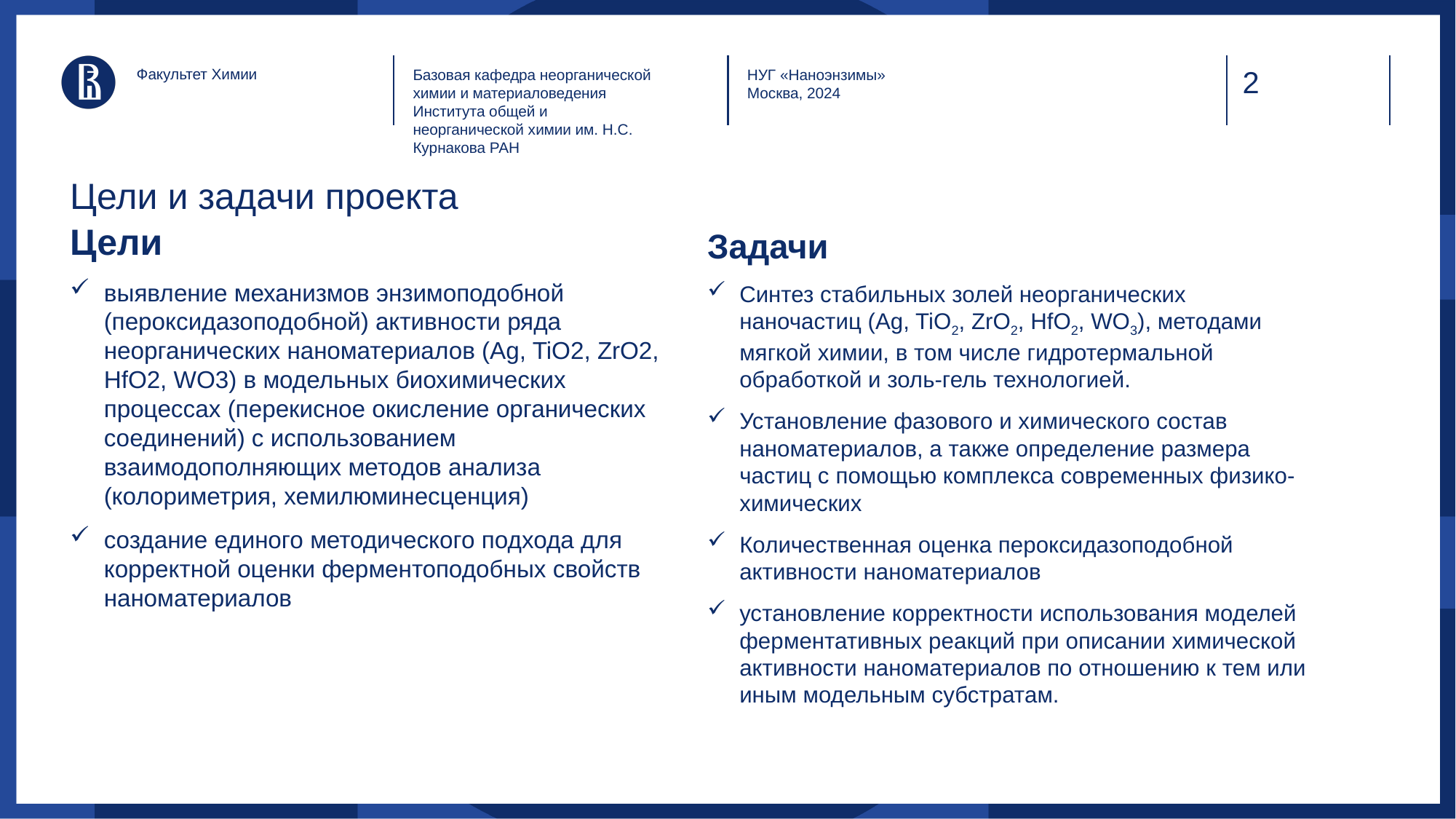

Факультет Химии
Базовая кафедра неорганической химии и материаловедения Института общей и неорганической химии им. Н.С. Курнакова РАН
НУГ «Наноэнзимы»
Москва, 2024
# Цели и задачи проекта
Цели
выявление механизмов энзимоподобной (пероксидазоподобной) активности ряда неорганических наноматериалов (Ag, TiO2, ZrO2, HfO2, WO3) в модельных биохимических процессах (перекисное окисление органических соединений) с использованием взаимодополняющих методов анализа (колориметрия, хемилюминесценция)
создание единого методического подхода для корректной оценки ферментоподобных свойств наноматериалов
Задачи
Синтез стабильных золей неорганических наночастиц (Ag, TiO2, ZrO2, HfO2, WO3), методами мягкой химии, в том числе гидротермальной обработкой и золь-гель технологией.
Установление фазового и химического состав наноматериалов, а также определение размера частиц с помощью комплекса современных физико-химических
Количественная оценка пероксидазоподобной активности наноматериалов
установление корректности использования моделей ферментативных реакций при описании химической активности наноматериалов по отношению к тем или иным модельным субстратам.